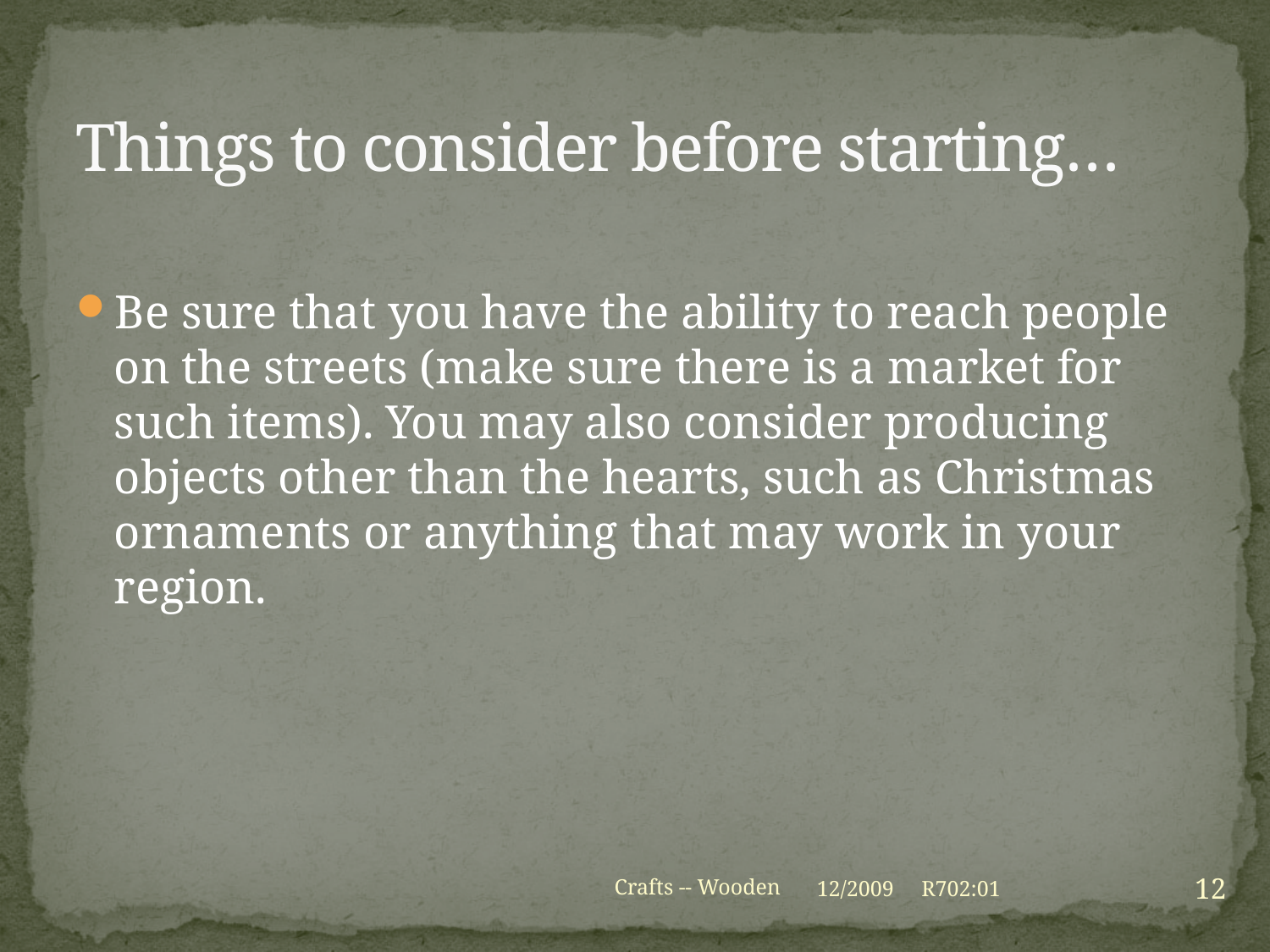

# Things to consider before starting…

Be sure that you have the ability to reach people on the streets (make sure there is a market for such items). You may also consider producing objects other than the hearts, such as Christmas ornaments or anything that may work in your region.
12
Crafts -- Wooden
12/2009     R702:01